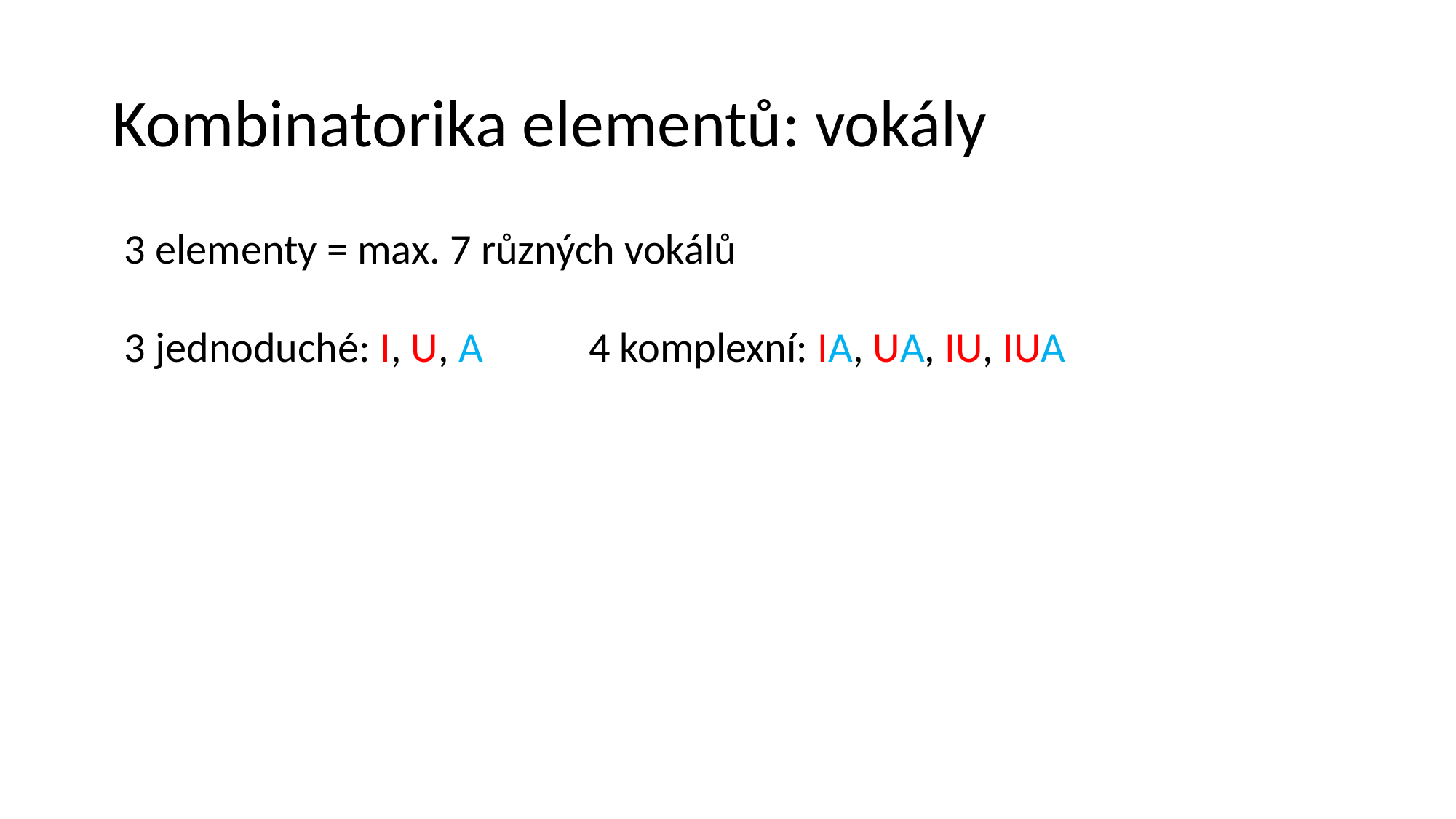

# Kombinatorika elementů: vokály

| 3 elementy = max. 7 různých vokálů 3 jednoduché: I, U, A 4 komplexní: IA, UA, IU, IUA |  |  |
| --- | --- | --- |
|  |  |  |
|  |  |  |
|  |  |  |